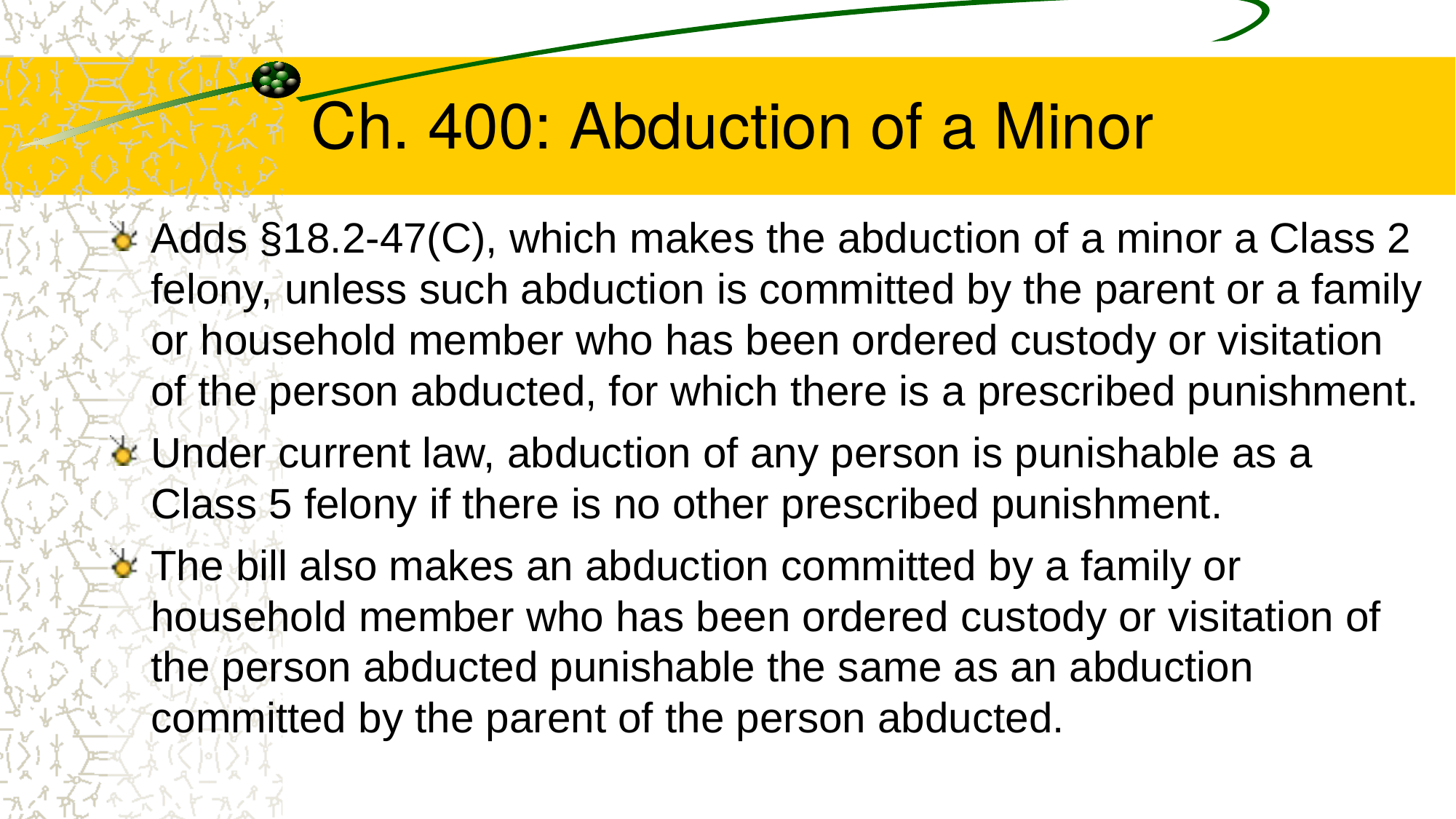

Ch. 400: Abduction of a Minor
Adds §18.2-47(C), which makes the abduction of a minor a Class 2 felony, unless such abduction is committed by the parent or a family or household member who has been ordered custody or visitation of the person abducted, for which there is a prescribed punishment.
Under current law, abduction of any person is punishable as a Class 5 felony if there is no other prescribed punishment.
The bill also makes an abduction committed by a family or household member who has been ordered custody or visitation of the person abducted punishable the same as an abduction committed by the parent of the person abducted.